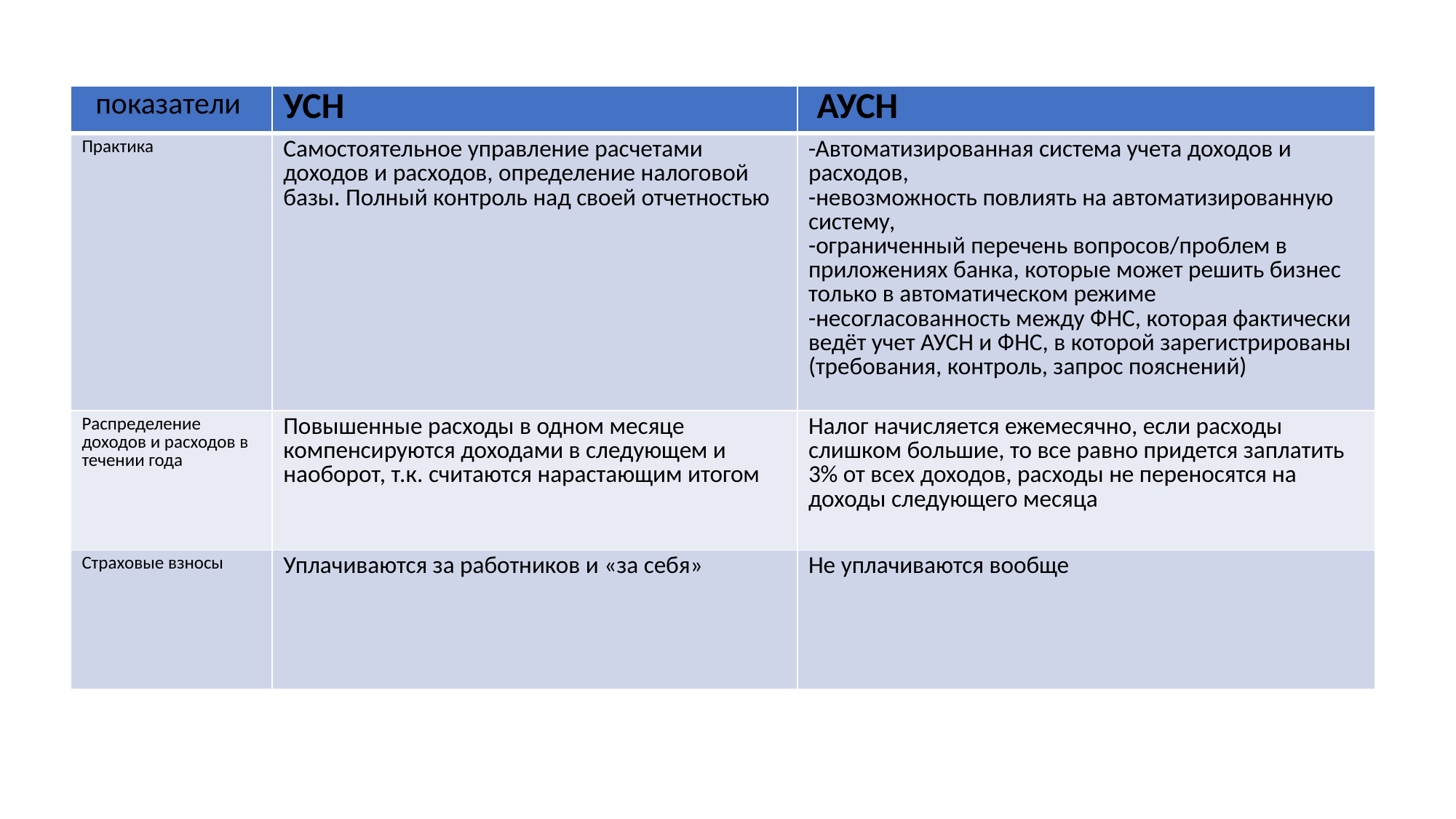

| показатели | УСН | АУСН |
| --- | --- | --- |
| Практика | Самостоятельное управление расчетами доходов и расходов, определение налоговой базы. Полный контроль над своей отчетностью | -Автоматизированная система учета доходов и расходов, -невозможность повлиять на автоматизированную систему, -ограниченный перечень вопросов/проблем в приложениях банка, которые может решить бизнес только в автоматическом режиме -несогласованность между ФНС, которая фактически ведёт учет АУСН и ФНС, в которой зарегистрированы (требования, контроль, запрос пояснений) |
| Распределение доходов и расходов в течении года | Повышенные расходы в одном месяце компенсируются доходами в следующем и наоборот, т.к. считаются нарастающим итогом | Налог начисляется ежемесячно, если расходы слишком большие, то все равно придется заплатить 3% от всех доходов, расходы не переносятся на доходы следующего месяца |
| Страховые взносы | Уплачиваются за работников и «за себя» | Не уплачиваются вообще |